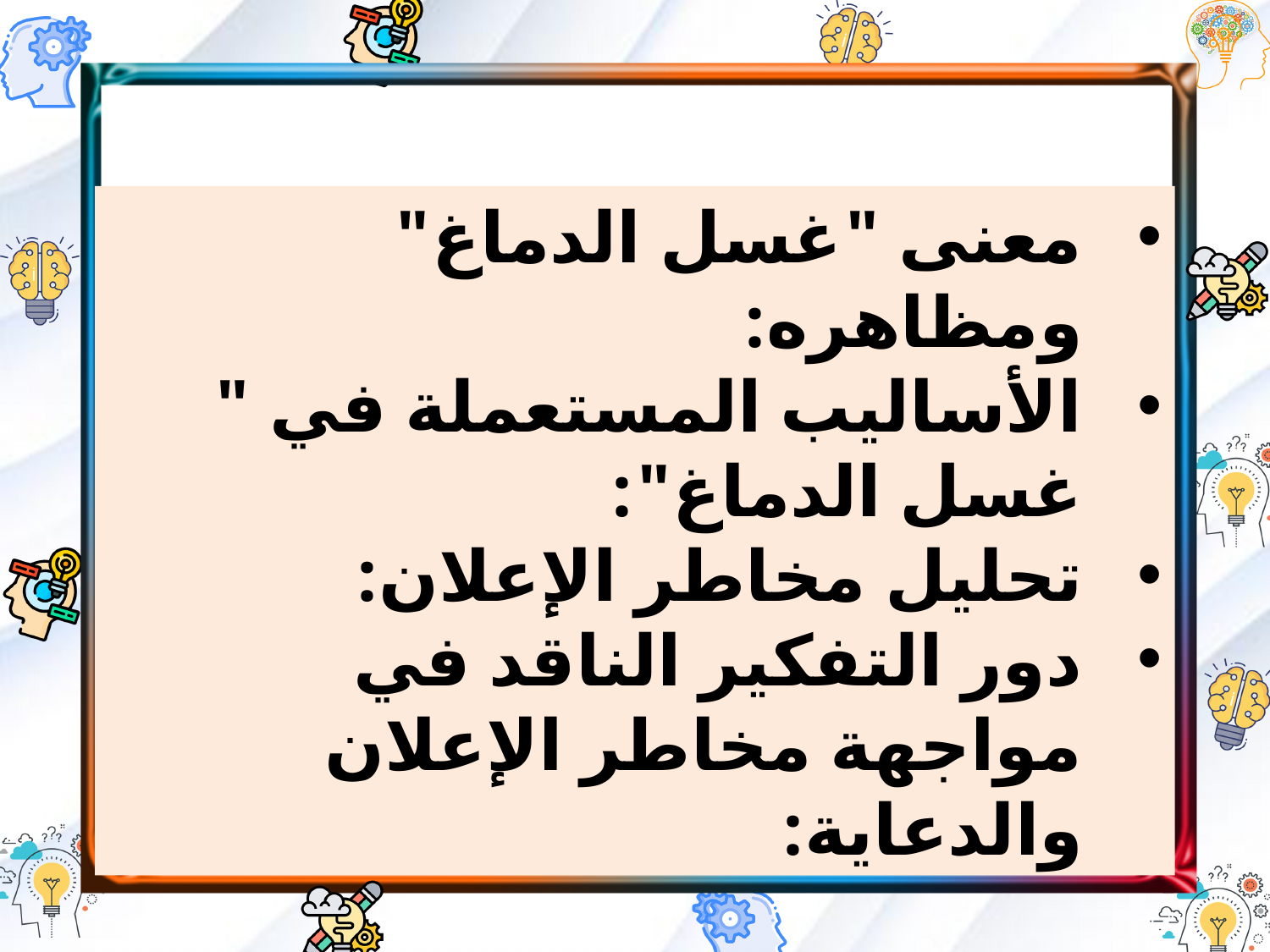

معنى "غسل الدماغ" ومظاهره:
الأساليب المستعملة في " غسل الدماغ":
تحليل مخاطر الإعلان:
دور التفكير الناقد في مواجهة مخاطر الإعلان والدعاية: